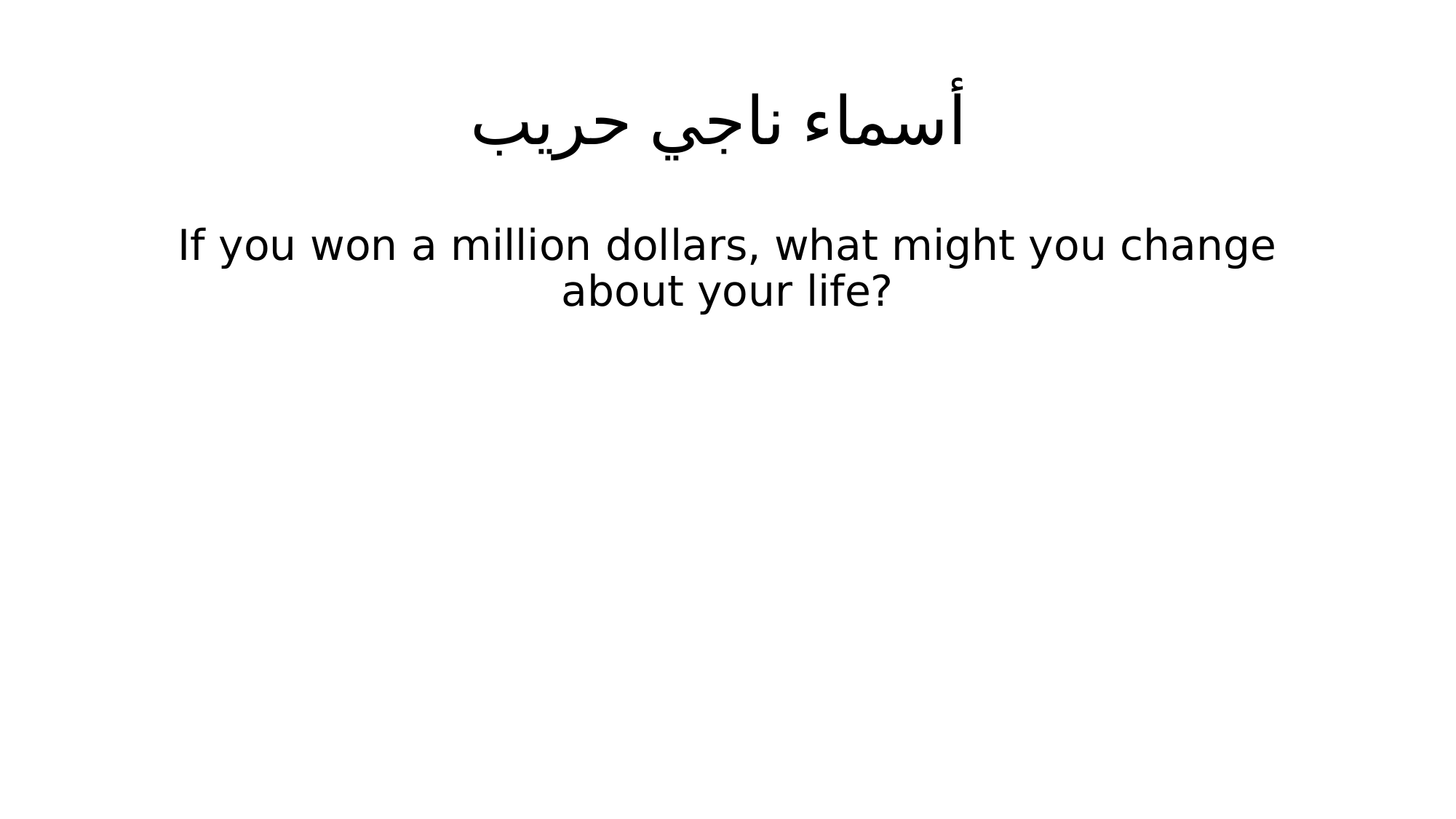

# أسماء ناجي حريب
If you won a million dollars, what might you change about your life?